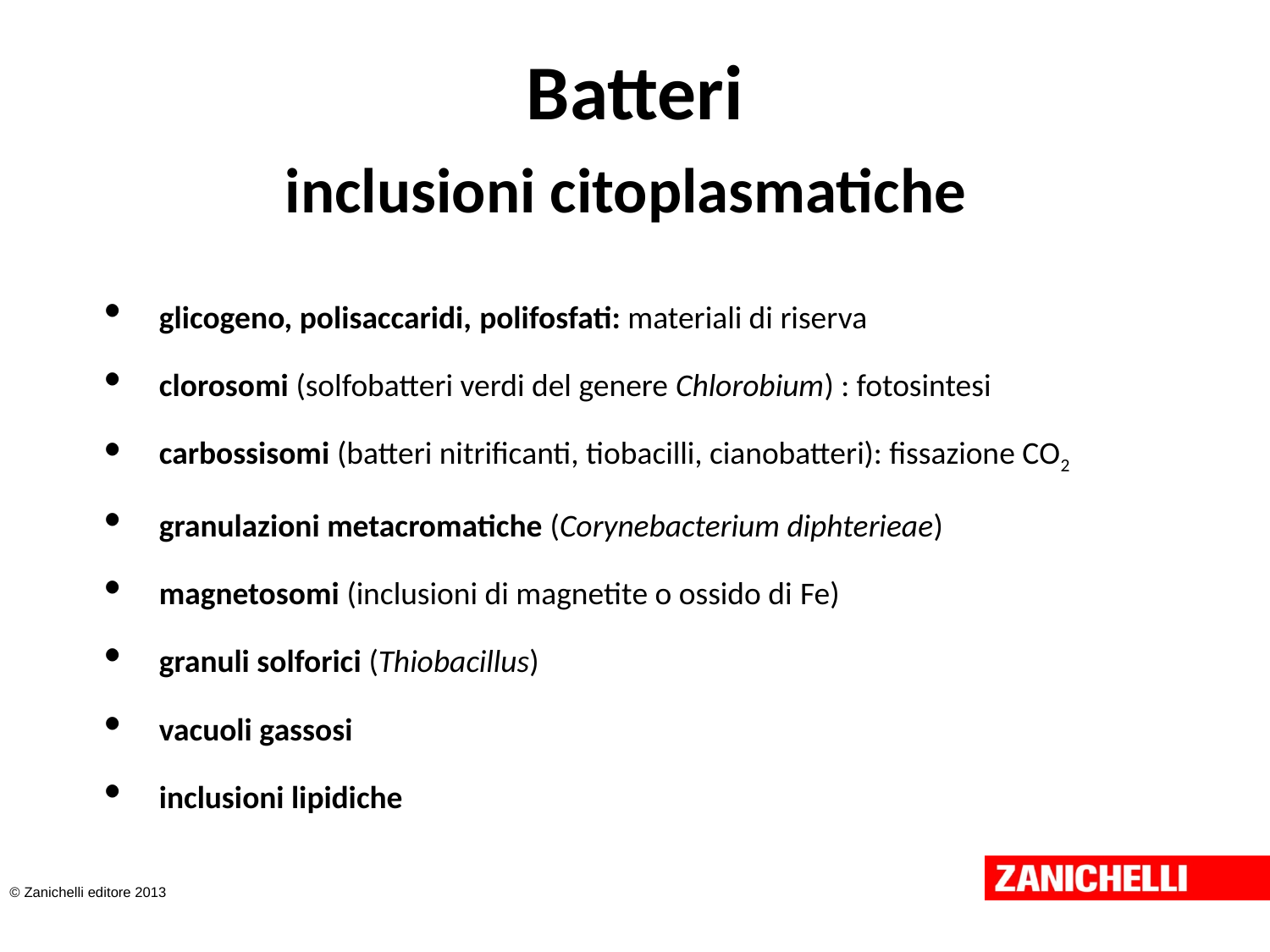

# Batteri inclusioni citoplasmatiche
glicogeno, polisaccaridi, polifosfati: materiali di riserva
clorosomi (solfobatteri verdi del genere Chlorobium) : fotosintesi
carbossisomi (batteri nitrificanti, tiobacilli, cianobatteri): fissazione CO2
granulazioni metacromatiche (Corynebacterium diphterieae)
magnetosomi (inclusioni di magnetite o ossido di Fe)
granuli solforici (Thiobacillus)
vacuoli gassosi
inclusioni lipidiche